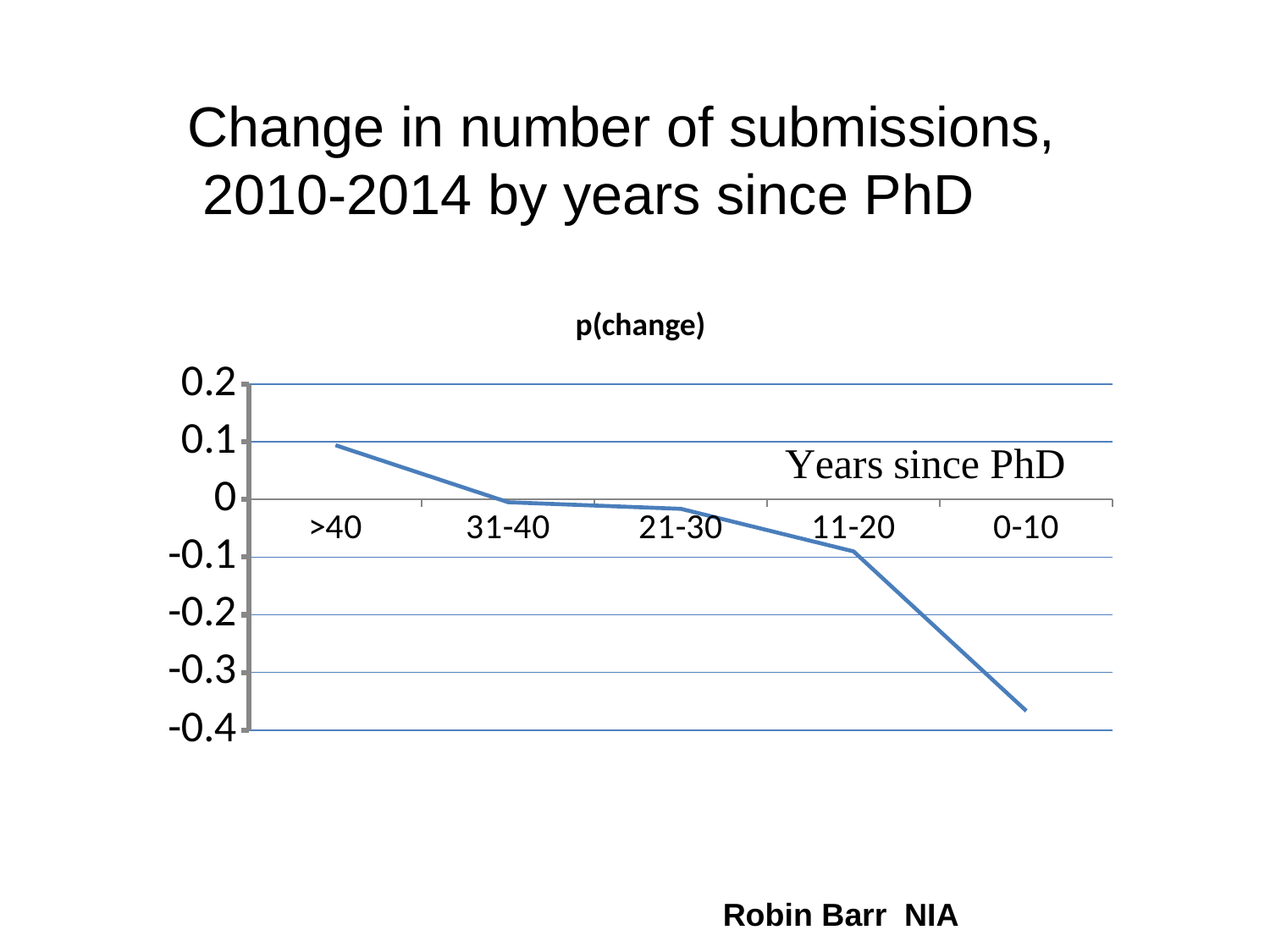

Change in number of submissions,
 2010-2014 by years since PhD

### Chart:

| Category | p(change) |
|---|---|
| >40 | 0.09387755102040816 |
| 31-40 | -0.004937333839726547 |
| 21-30 | -0.016413623307345096 |
| 11-20 | -0.09026434558349453 |
| 0-10 | -0.3666972757881849 |
Robin Barr  NIA